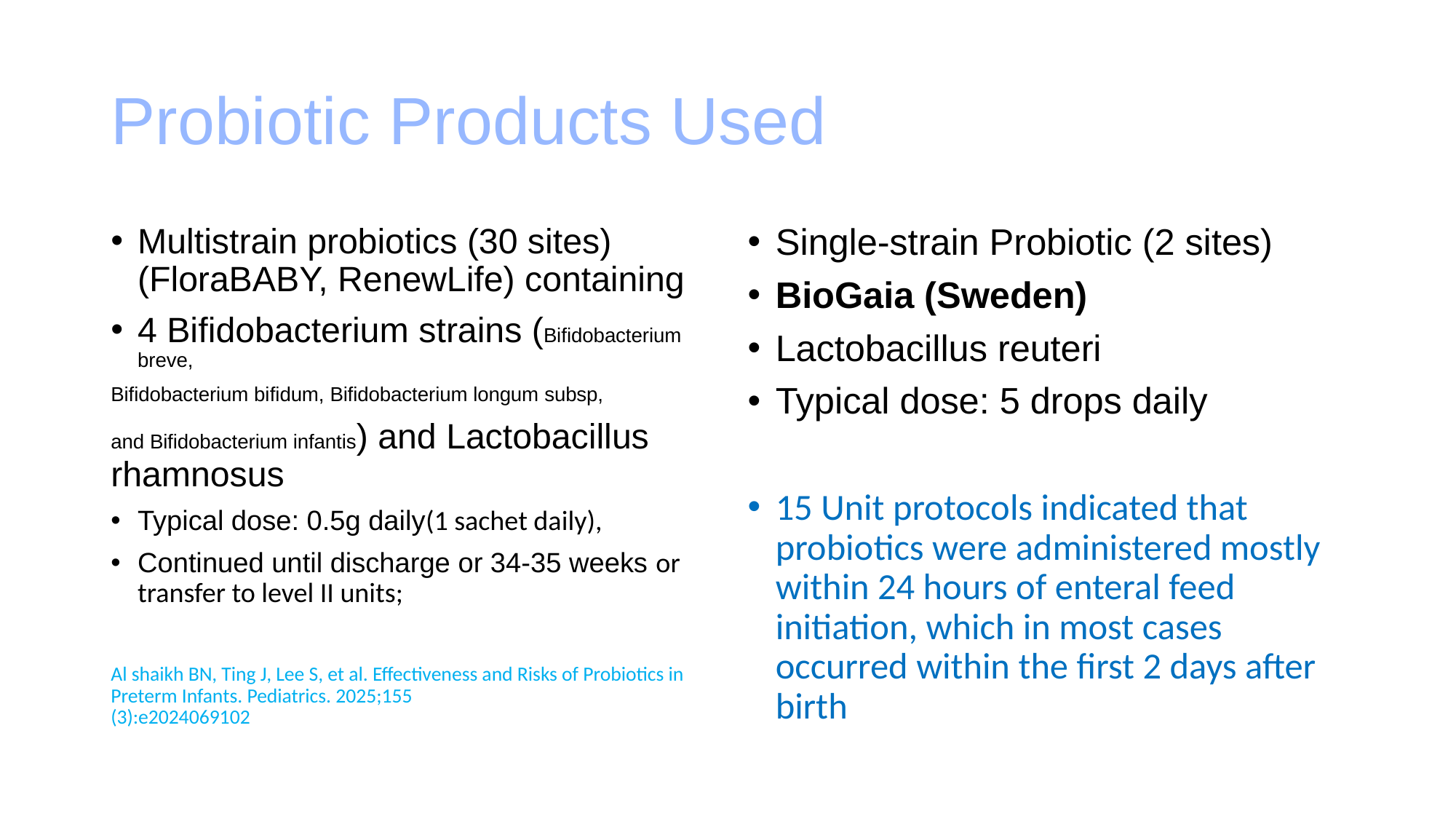

# Probiotic Products Used
Multistrain probiotics (30 sites) (FloraBABY, RenewLife) containing
4 Bifidobacterium strains (Bifidobacterium breve,
Bifidobacterium bifidum, Bifidobacterium longum subsp,
and Bifidobacterium infantis) and Lactobacillus rhamnosus
Typical dose: 0.5g daily(1 sachet daily),
Continued until discharge or 34-35 weeks or transfer to level II units;

Al shaikh BN, Ting J, Lee S, et al. Effectiveness and Risks of Probiotics in Preterm Infants. Pediatrics. 2025;155
(3):e2024069102

Single-strain Probiotic (2 sites)
BioGaia (Sweden)
Lactobacillus reuteri
Typical dose: 5 drops daily

15 Unit protocols indicated that probiotics were administered mostly within 24 hours of enteral feed initiation, which in most cases occurred within the first 2 days after birth